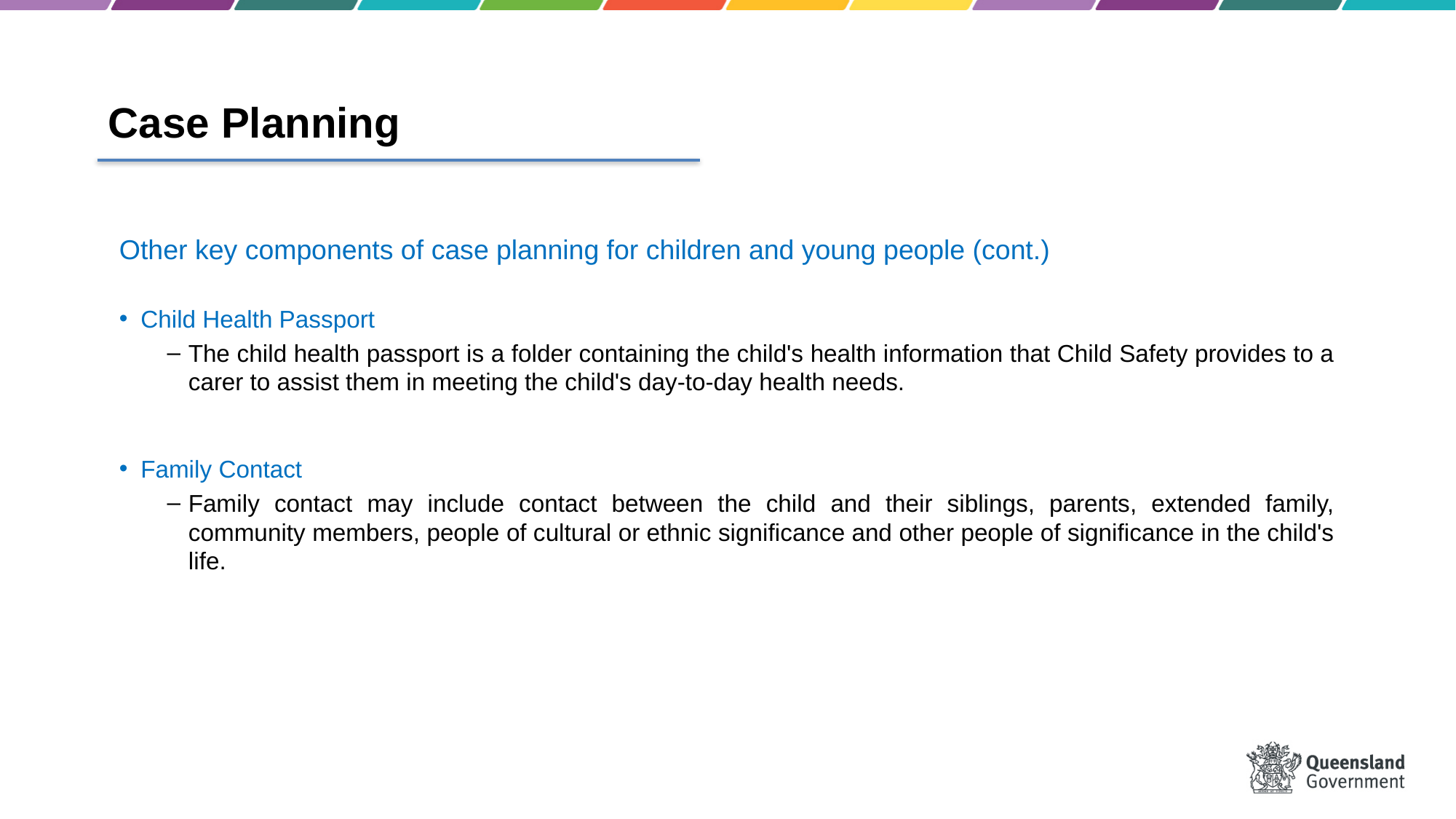

# Case Planning
Other key components of case planning for children and young people (cont.)

Child Health Passport
The child health passport is a folder containing the child's health information that Child Safety provides to a carer to assist them in meeting the child's day-to-day health needs.

Family Contact
Family contact may include contact between the child and their siblings, parents, extended family, community members, people of cultural or ethnic significance and other people of significance in the child's life.